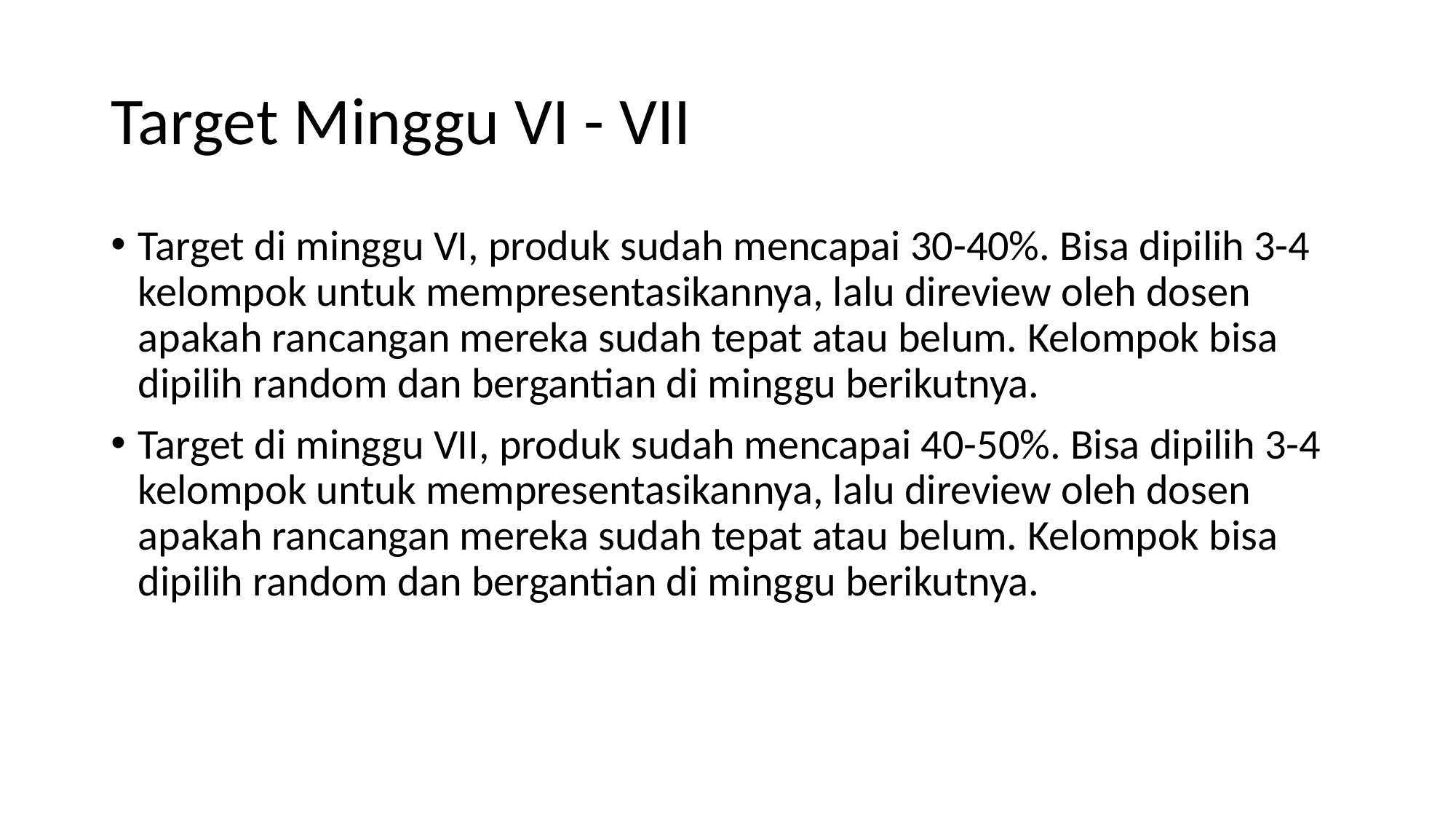

# Target Minggu VI - VII
Target di minggu VI, produk sudah mencapai 30-40%. Bisa dipilih 3-4 kelompok untuk mempresentasikannya, lalu direview oleh dosen apakah rancangan mereka sudah tepat atau belum. Kelompok bisa dipilih random dan bergantian di minggu berikutnya.
Target di minggu VII, produk sudah mencapai 40-50%. Bisa dipilih 3-4 kelompok untuk mempresentasikannya, lalu direview oleh dosen apakah rancangan mereka sudah tepat atau belum. Kelompok bisa dipilih random dan bergantian di minggu berikutnya.